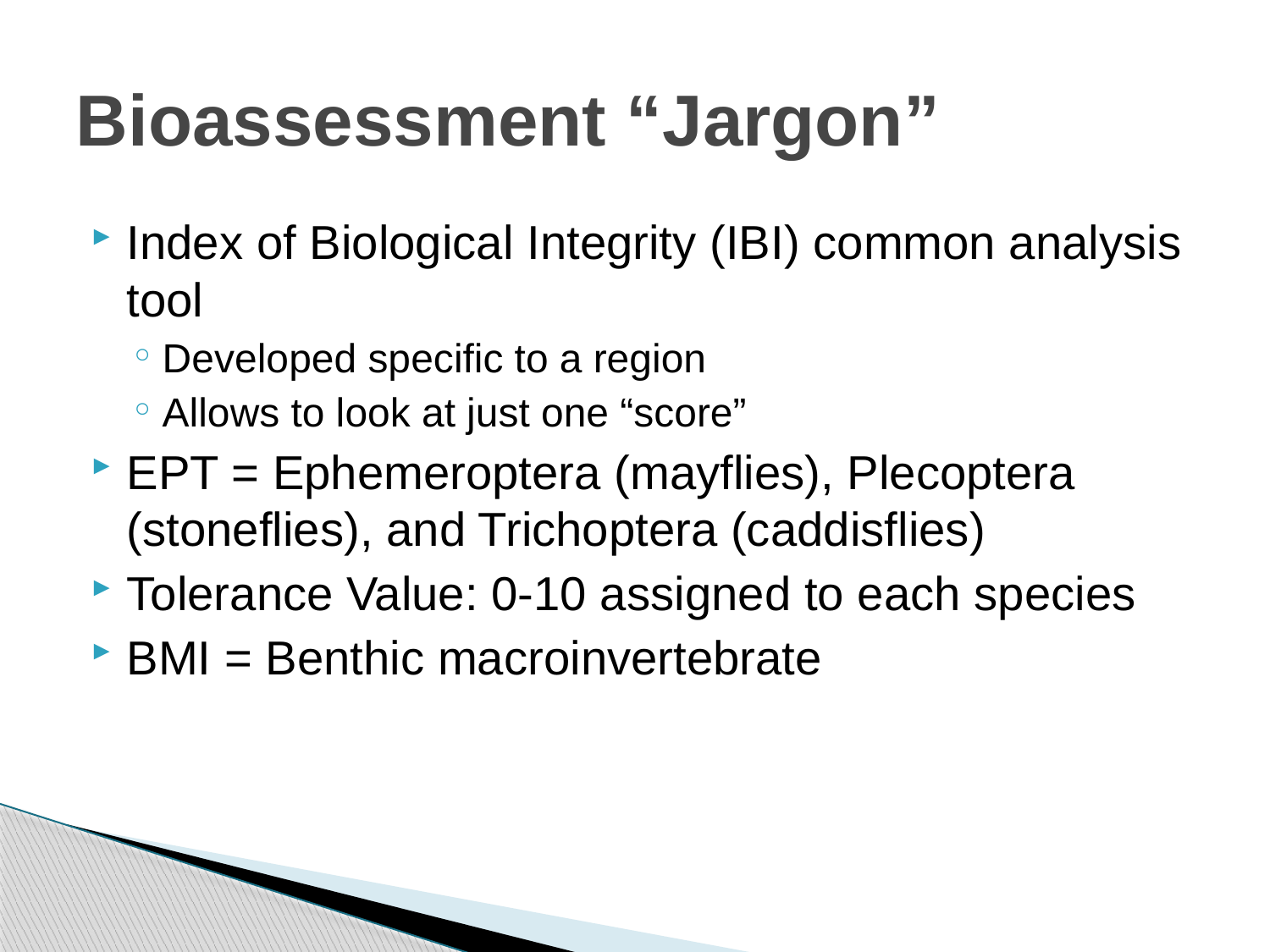

# Bioassessment “Jargon”
Index of Biological Integrity (IBI) common analysis tool
Developed specific to a region
Allows to look at just one “score”
EPT = Ephemeroptera (mayflies), Plecoptera (stoneflies), and Trichoptera (caddisflies)
Tolerance Value: 0-10 assigned to each species
BMI = Benthic macroinvertebrate